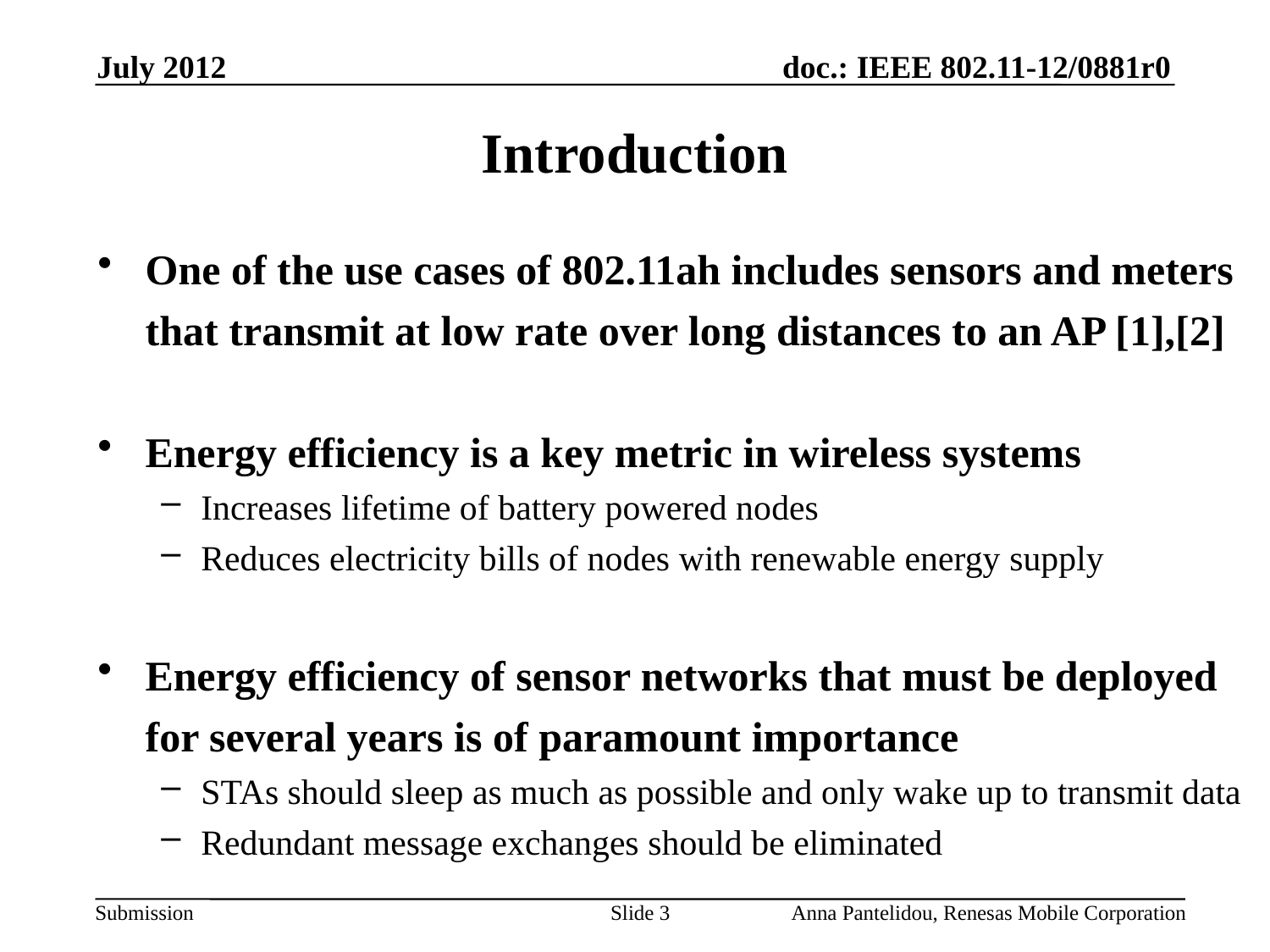

July 2012
# Introduction
One of the use cases of 802.11ah includes sensors and meters that transmit at low rate over long distances to an AP [1],[2]

Energy efficiency is a key metric in wireless systems
Increases lifetime of battery powered nodes
Reduces electricity bills of nodes with renewable energy supply

Energy efficiency of sensor networks that must be deployed for several years is of paramount importance
STAs should sleep as much as possible and only wake up to transmit data
Redundant message exchanges should be eliminated
Slide 3
Anna Pantelidou, Renesas Mobile Corporation